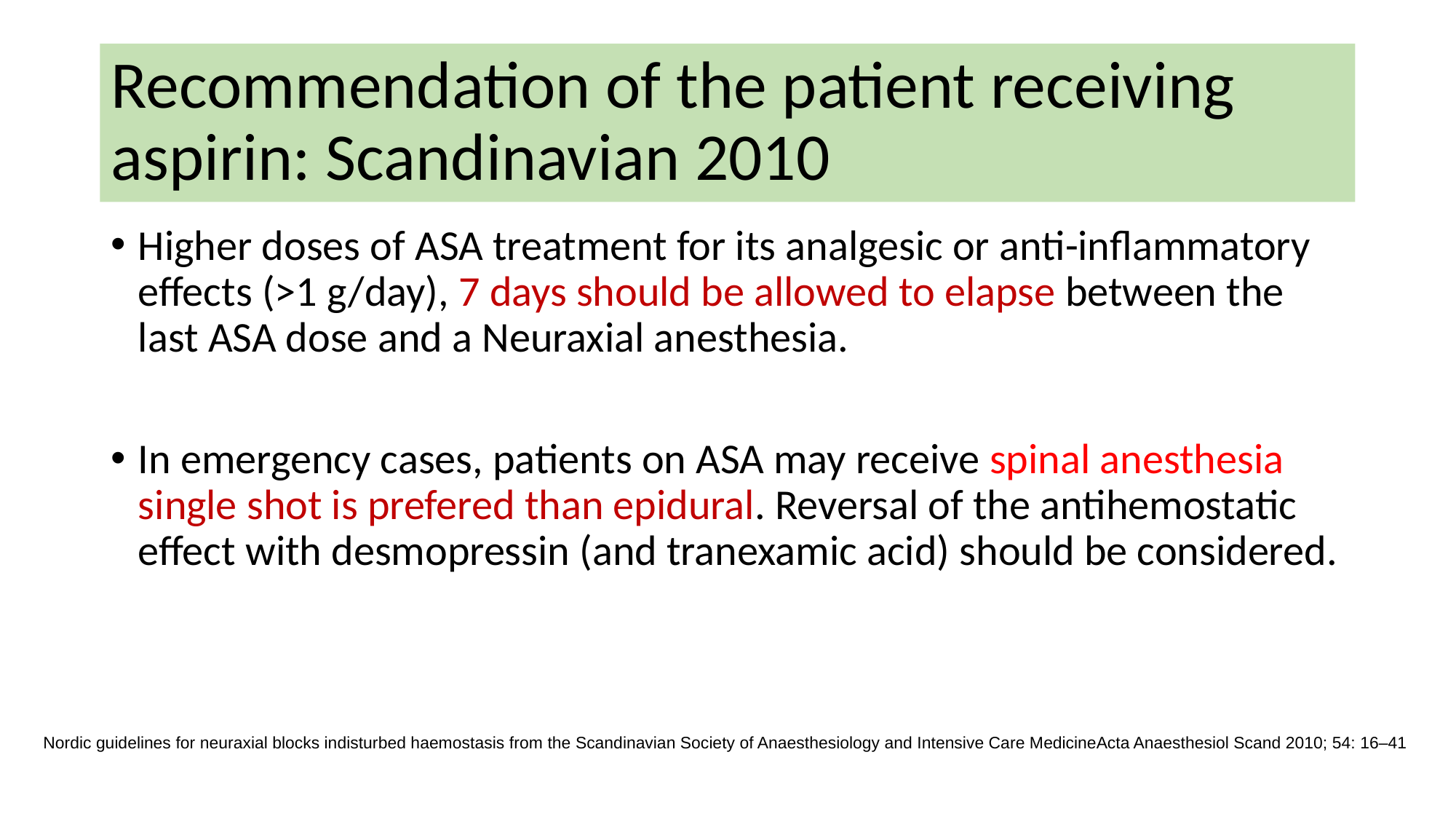

# Recommendation of the patient receiving aspirin: Scandinavian 2010
Higher doses of ASA treatment for its analgesic or anti-inflammatory effects (>1 g/day), 7 days should be allowed to elapse between the last ASA dose and a Neuraxial anesthesia.

In emergency cases, patients on ASA may receive spinal anesthesia single shot is prefered than epidural. Reversal of the antihemostatic effect with desmopressin (and tranexamic acid) should be considered.

Nordic guidelines for neuraxial blocks indisturbed haemostasis from the Scandinavian Society of Anaesthesiology and Intensive Care MedicineActa Anaesthesiol Scand 2010; 54: 16–41